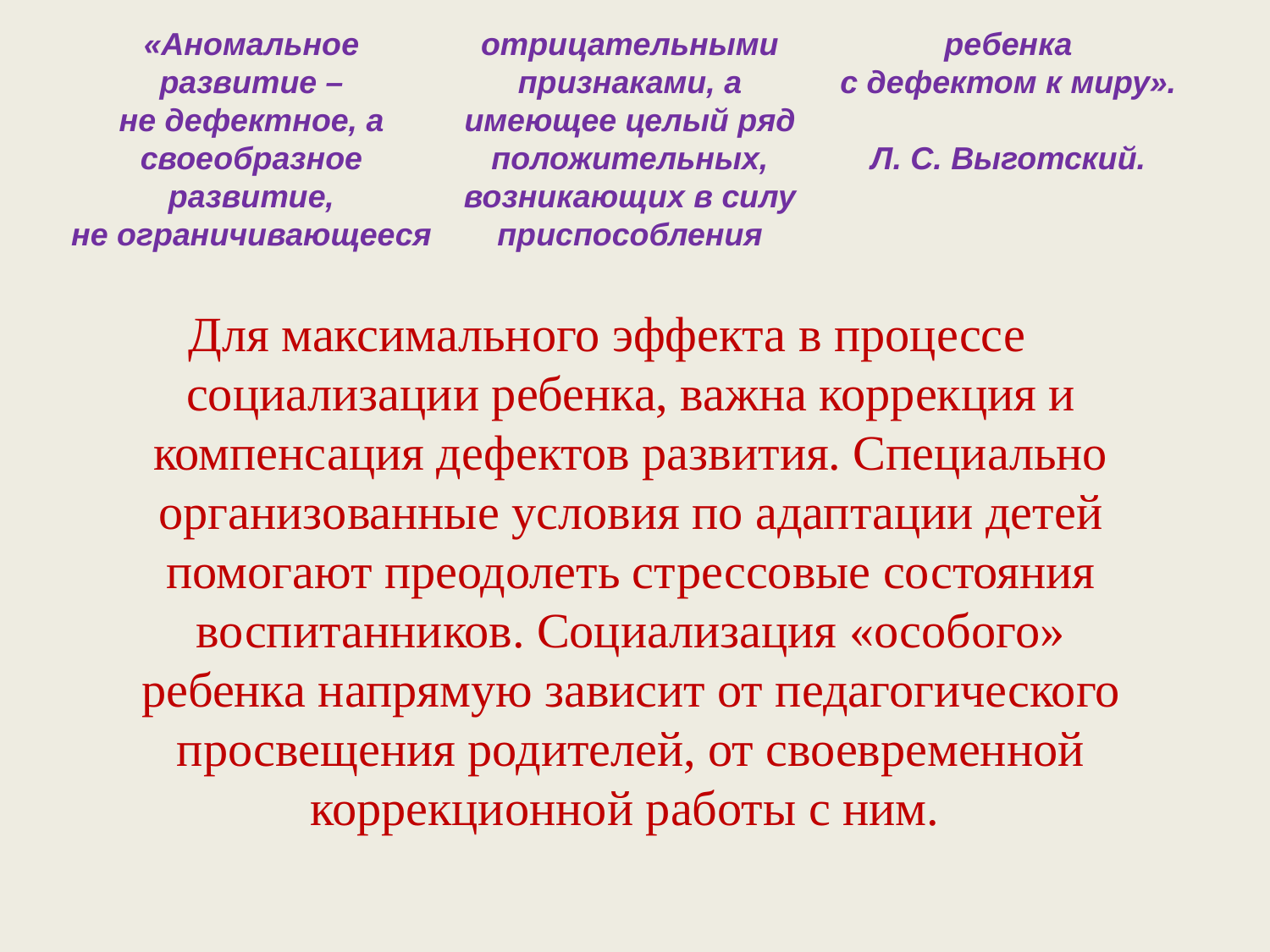

# «Аномальное развитие – не дефектное, а своеобразное развитие, не ограничивающееся отрицательными признаками, а имеющее целый ряд положительных, возникающих в силу приспособления ребенка с дефектом к миру». Л. С. Выготский.
Для максимального эффекта в процессе социализации ребенка, важна коррекция и компенсация дефектов развития. Специально организованные условия по адаптации детей помогают преодолеть стрессовые состояния воспитанников. Социализация «особого» ребенка напрямую зависит от педагогического просвещения родителей, от своевременной коррекционной работы с ним.